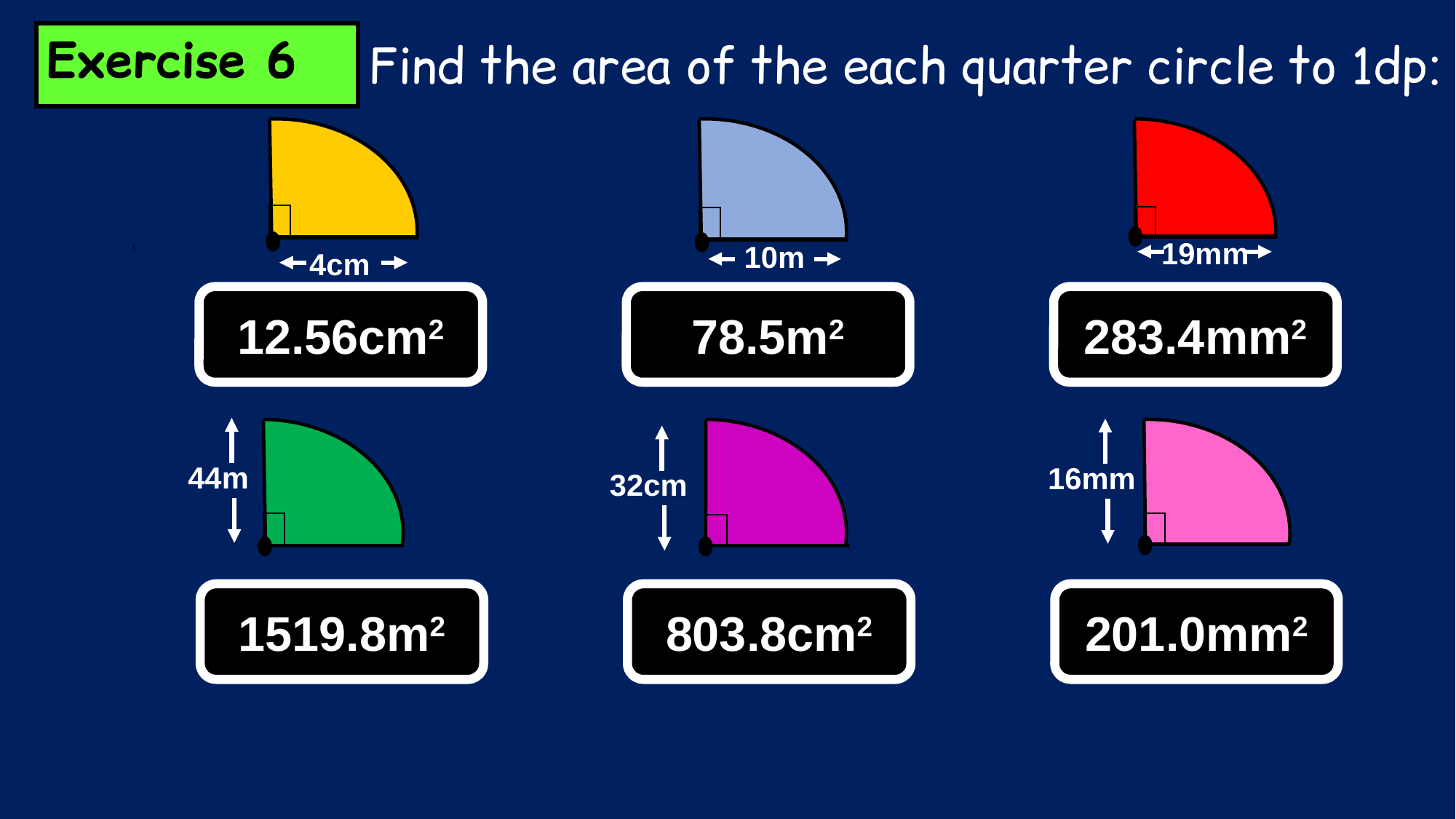

Exercise 6
Find the area of the each quarter circle to 1dp:

19mm

10m

4cm

12.56cm2
78.5m2
283.4mm2

44m
16mm
32cm

1519.8m2
803.8cm2
201.0mm2